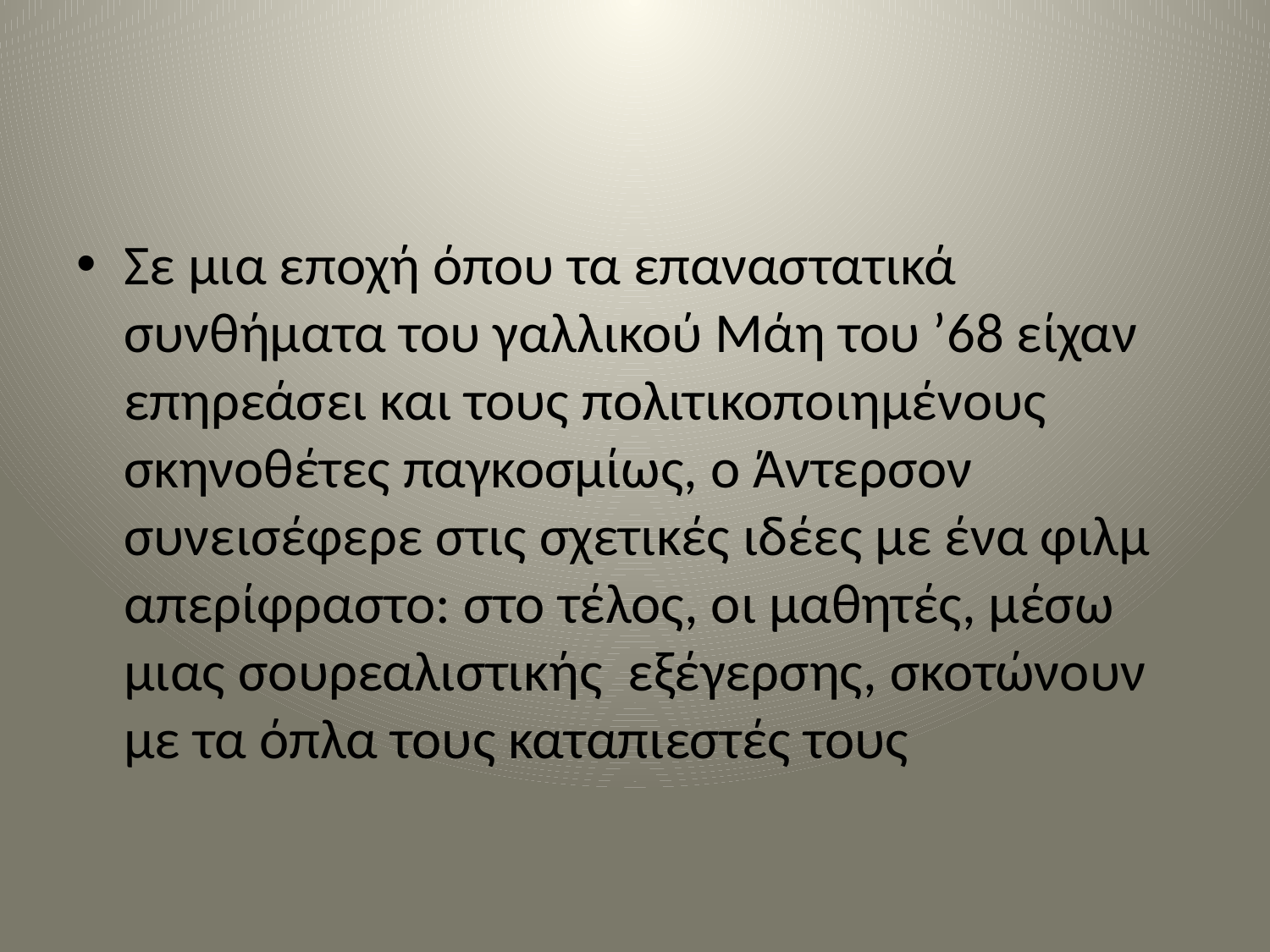

#
Σε μια εποχή όπου τα επαναστατικά συνθήματα του γαλλικού Μάη του ’68 είχαν επηρεάσει και τους πολιτικοποιημένους σκηνοθέτες παγκοσμίως, ο Άντερσον συνεισέφερε στις σχετικές ιδέες με ένα φιλμ απερίφραστο: στο τέλος, οι μαθητές, μέσω μιας σουρεαλιστικής  εξέγερσης, σκοτώνουν με τα όπλα τους καταπιεστές τους